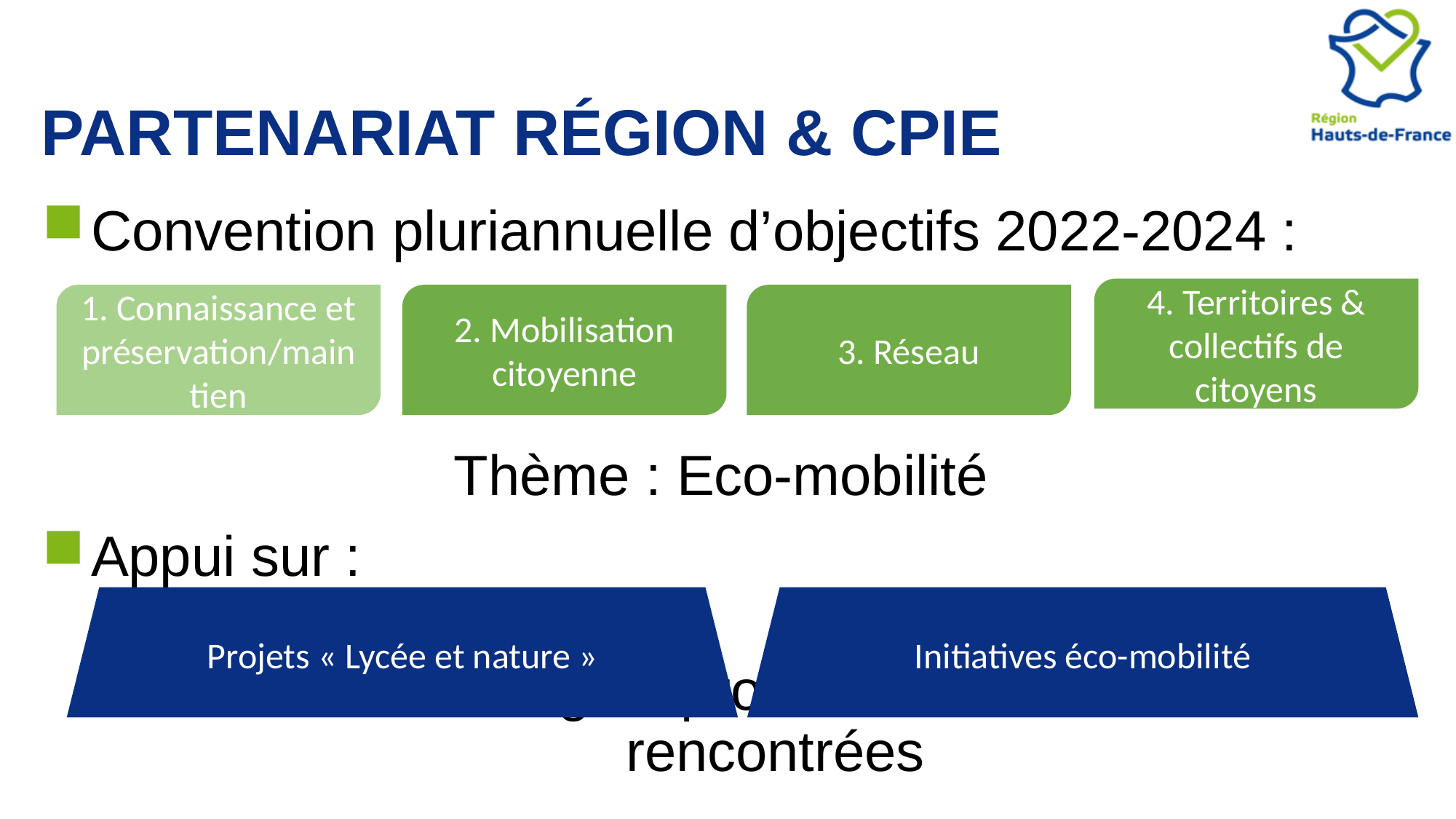

# Partenariat Région & CPIE
Convention pluriannuelle d’objectifs 2022-2024 :
	2. Mobilisation citoyenne
	3. Réseau tifs de citoyens
Thème : Eco-mobilité
Appui sur : 		& expérimentations éco-mobilité

Méthodologie éprouvée 	    Difficultés rencontrées
4. Territoires & collectifs de citoyens
1. Connaissance et préservation/maintien
2. Mobilisation citoyenne
3. Réseau
Initiatives éco-mobilité
Projets « Lycée et nature »